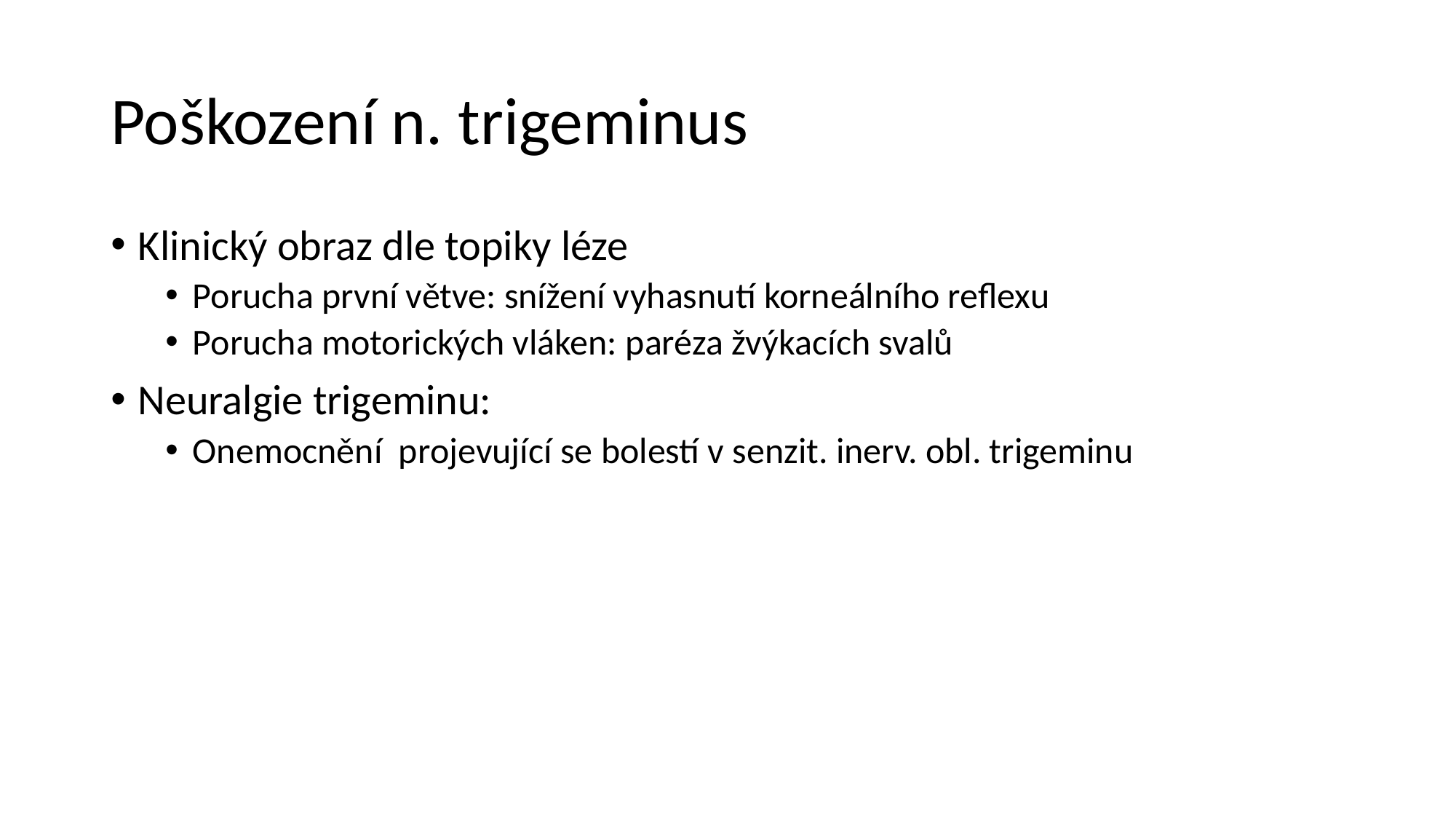

# Poškození n. trigeminus
Klinický obraz dle topiky léze
Porucha první větve: snížení vyhasnutí korneálního reflexu
Porucha motorických vláken: paréza žvýkacích svalů
Neuralgie trigeminu:
Onemocnění  projevující se bolestí v senzit. inerv. obl. trigeminu